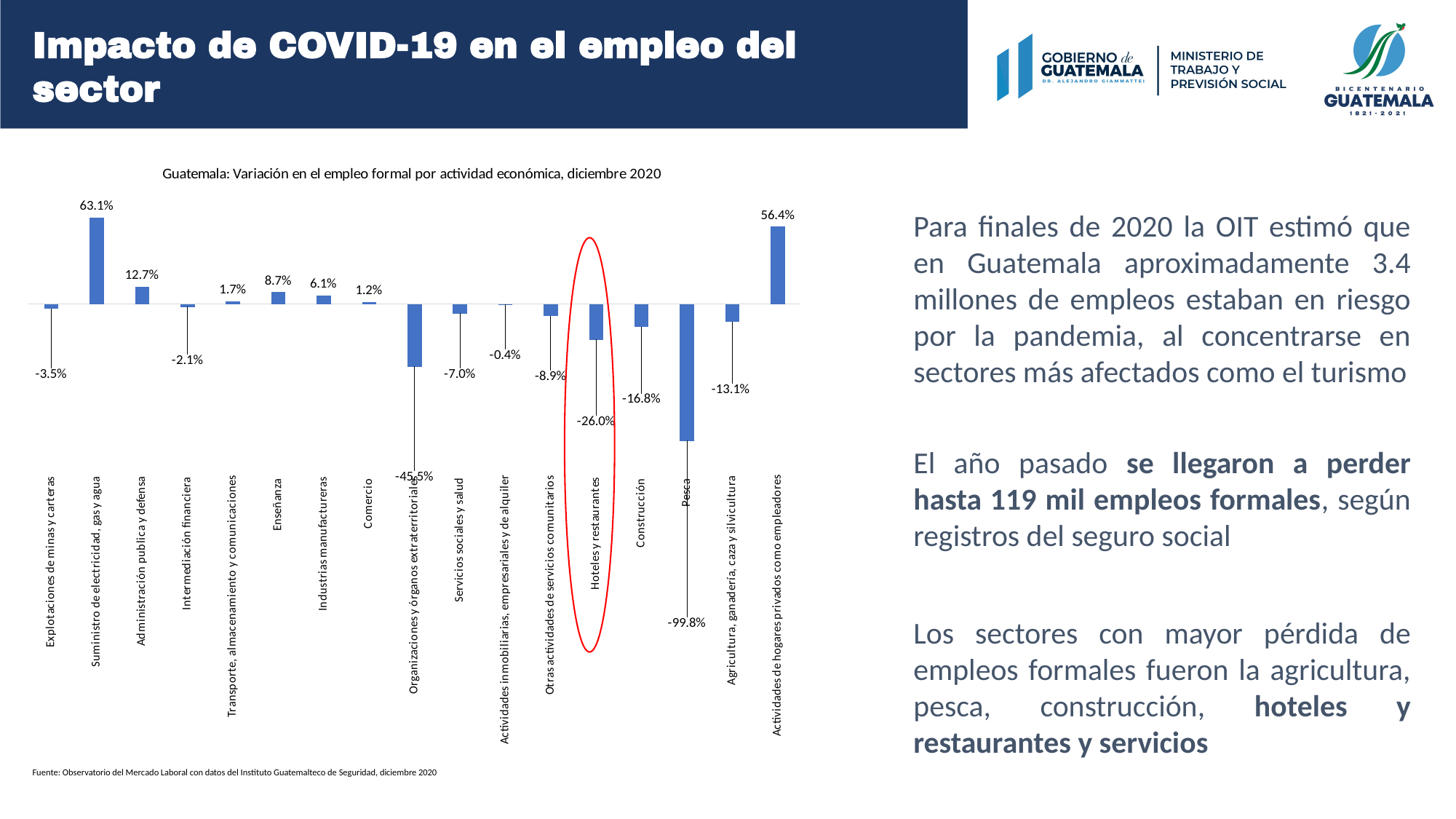

Impacto de COVID-19 en el empleo del sector

### Chart: Guatemala: Variación en el empleo formal por actividad económica, diciembre 2020

| Category | % Variación enero-diciembre (Trabajadores) |
|---|---|
| Explotaciones de minas y carteras | -0.03490000000000001 |
| Suministro de electricidad, gas y agua | 0.6306000000000002 |
| Administración publica y defensa | 0.1273 |
| Intermediación financiera | -0.021300000000000003 |
| Transporte, almacenamiento y comunicaciones | 0.0173 |
| Enseñanza | 0.08680000000000002 |
| Industrias manufactureras | 0.06090000000000001 |
| Comercio | 0.012400000000000003 |
| Organizaciones y órganos extraterritoriales | -0.455 |
| Servicios sociales y salud | -0.06950000000000002 |
| Actividades inmobiliarias, empresariales y de alquiler | -0.003800000000000001 |
| Otras actividades de servicios comunitarios | -0.08870000000000003 |
| Hoteles y restaurantes | -0.2596 |
| Construcción | -0.16800000000000004 |
| Pesca | -0.998 |
| Agricultura, ganadería, caza y silvicultura | -0.1309 |
| Actividades de hogares privados como empleadores | 0.5642 |
Fuente: Observatorio del Mercado Laboral con datos del Instituto Guatemalteco de Seguridad, diciembre 2020
Para finales de 2020 la OIT estimó que en Guatemala aproximadamente 3.4 millones de empleos estaban en riesgo por la pandemia, al concentrarse en sectores más afectados como el turismo

El año pasado se llegaron a perder hasta 119 mil empleos formales, según registros del seguro social
Los sectores con mayor pérdida de empleos formales fueron la agricultura, pesca, construcción, hoteles y restaurantes y servicios